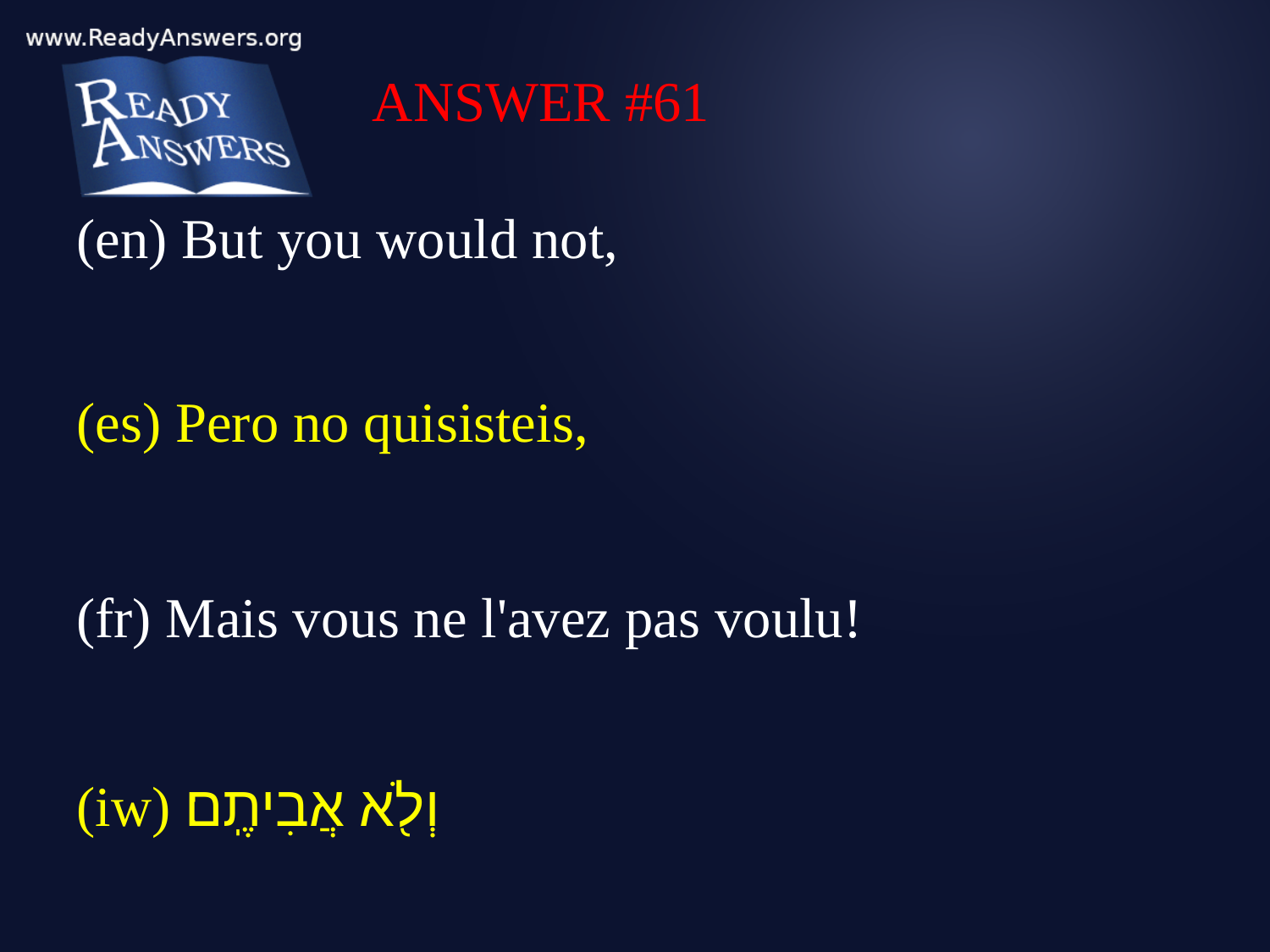

ANSWER #61
(en) But you would not,
(es) Pero no quisisteis,
(fr) Mais vous ne l'avez pas voulu!
(iw) וְלֹ֖א אֲבִיתֶֽם׃